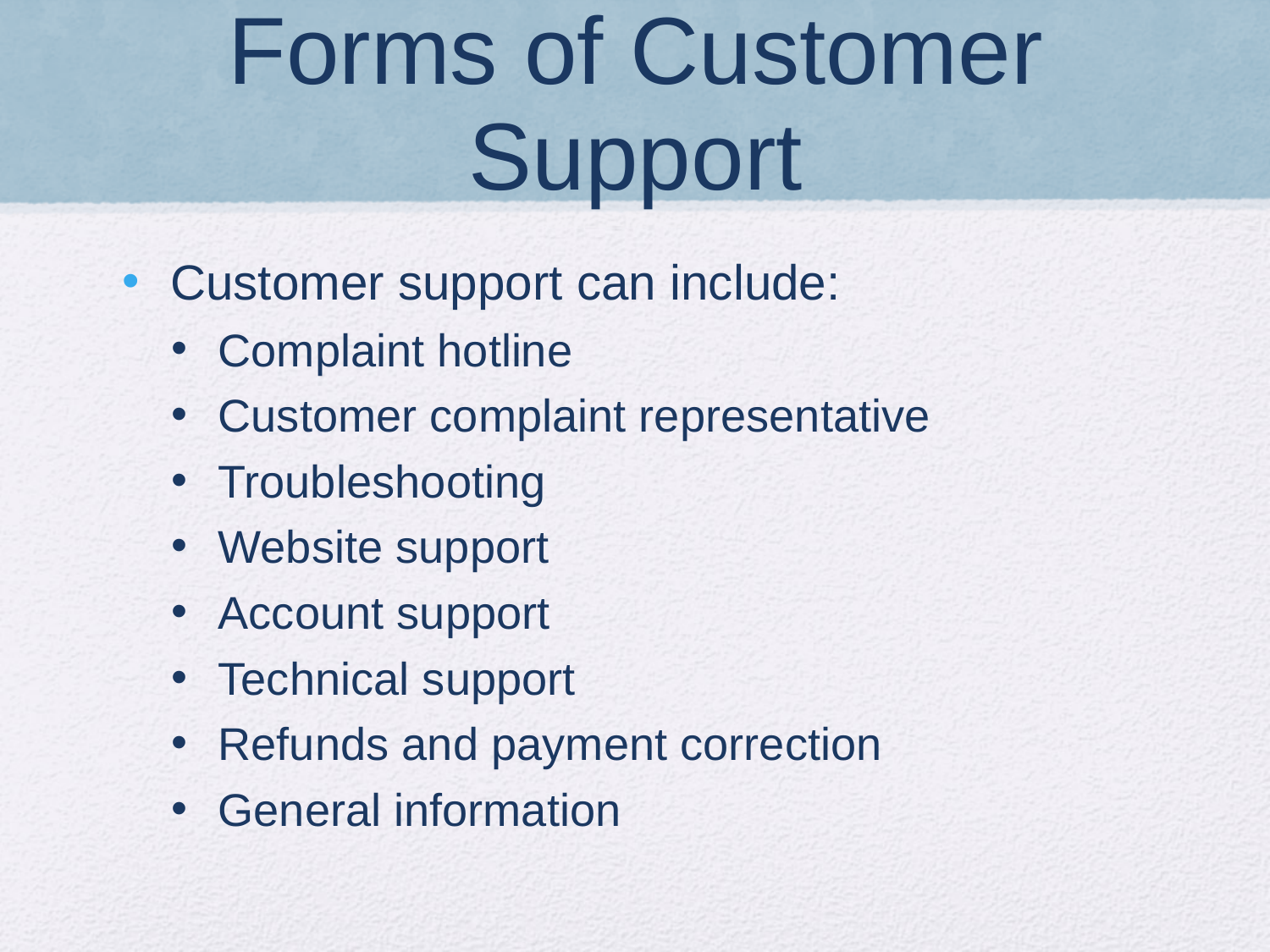

# Forms of Customer Support
Customer support can include:
Complaint hotline
Customer complaint representative
Troubleshooting
Website support
Account support
Technical support
Refunds and payment correction
General information